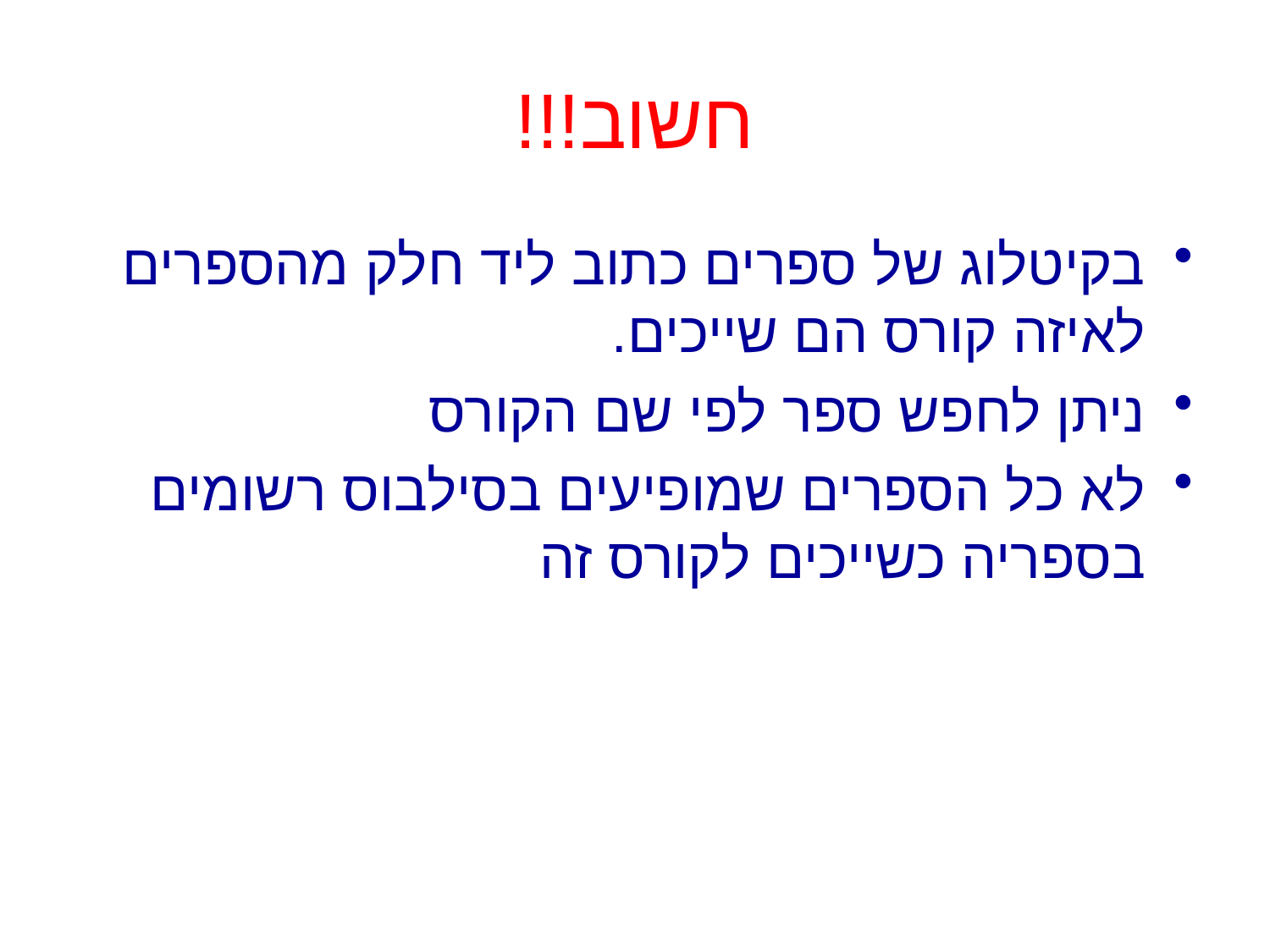

# חשוב!!!
בקיטלוג של ספרים כתוב ליד חלק מהספרים לאיזה קורס הם שייכים.
ניתן לחפש ספר לפי שם הקורס
לא כל הספרים שמופיעים בסילבוס רשומים בספריה כשייכים לקורס זה